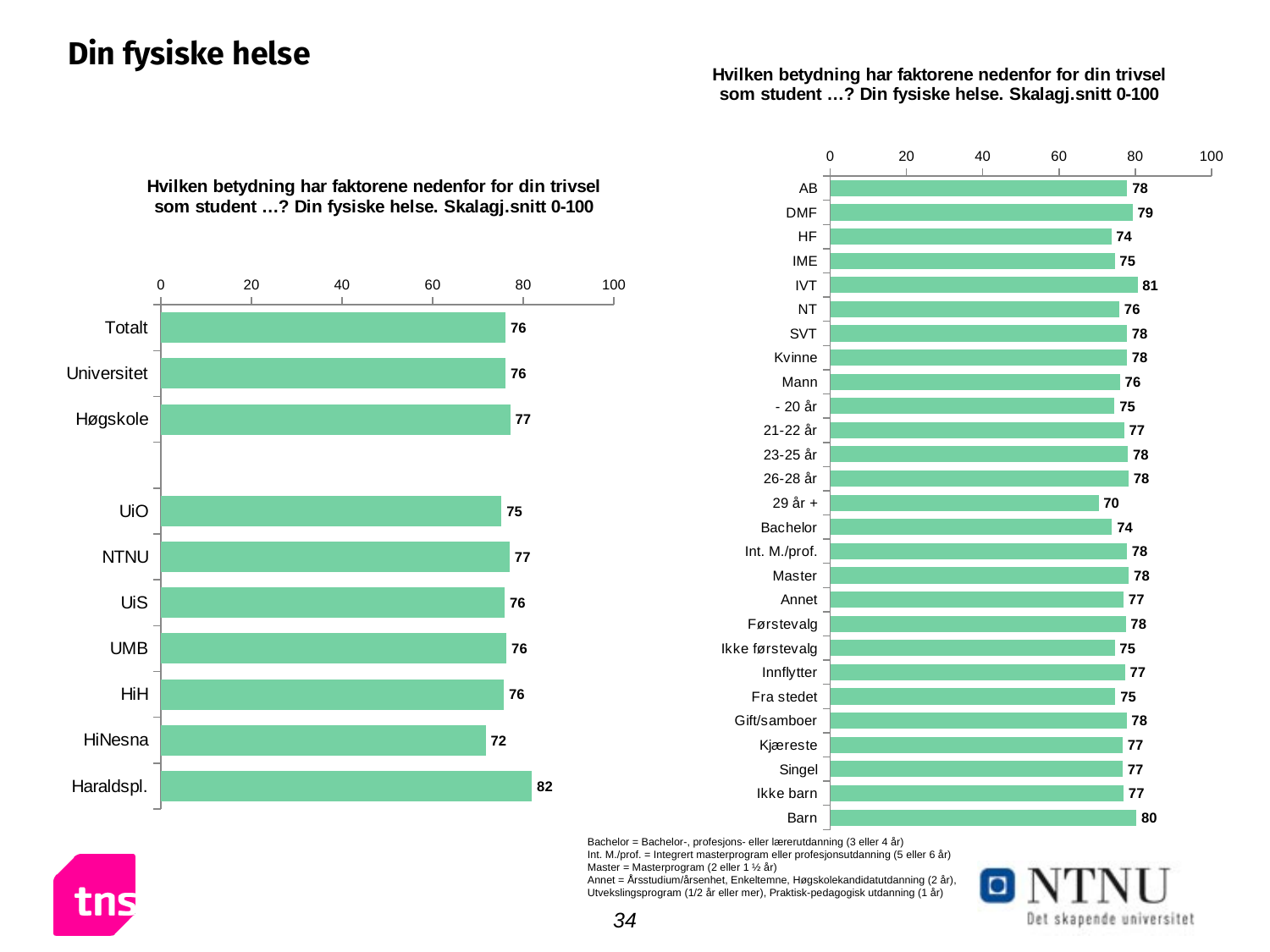

# Din fysiske helse

### Chart: Hvilken betydning har faktorene nedenfor for din trivsel som student …? Din fysiske helse. Skalagj.snitt 0-100

| Category | 3 ganger i uka eller mer |
|---|---|
| AB | 77.9 |
| DMF | 79.3 |
| HF | 73.7 |
| IME | 74.6 |
| IVT | 80.6 |
| NT | 75.8 |
| SVT | 77.8 |
| Kvinne | 77.8 |
| Mann | 76.0 |
| - 20 år | 74.57376016925677 |
| 21-22 år | 77.0896340426792 |
| 23-25 år | 78.07004836573783 |
| 26-28 år | 78.19811482285017 |
| 29 år + | 70.37672699481486 |
| Bachelor | 73.9 |
| Int. M./prof. | 77.8 |
| Master | 78.3 |
| Annet | 76.9 |
| Førstevalg | 77.5 |
| Ikke førstevalg | 74.6 |
| Innflytter | 77.3 |
| Fra stedet | 74.8 |
| Gift/samboer | 77.7 |
| Kjæreste | 76.7 |
| Singel | 76.7 |
| Ikke barn | 76.9 |
| Barn | 80.3 |

### Chart: Hvilken betydning har faktorene nedenfor for din trivsel som student …? Din fysiske helse. Skalagj.snitt 0-100

| Category | Stor positiv betydning  |
|---|---|
| Totalt | 76.1 |
| Universitet | 76.1 |
| Høgskole | 77.1 |
|  | None |
| UiO | 75.2 |
| NTNU | 77.0 |
| UiS | 75.9 |
| UMB | 76.3 |
| HiH | 75.7 |
| HiNesna | 71.7 |
| Haraldspl. | 81.9 |
Bachelor = Bachelor-, profesjons- eller lærerutdanning (3 eller 4 år)
Int. M./prof. = Integrert masterprogram eller profesjonsutdanning (5 eller 6 år)
Master = Masterprogram (2 eller 1 ½ år)
Annet = Årsstudium/årsenhet, Enkeltemne, Høgskolekandidatutdanning (2 år), Utvekslingsprogram (1/2 år eller mer), Praktisk-pedagogisk utdanning (1 år)